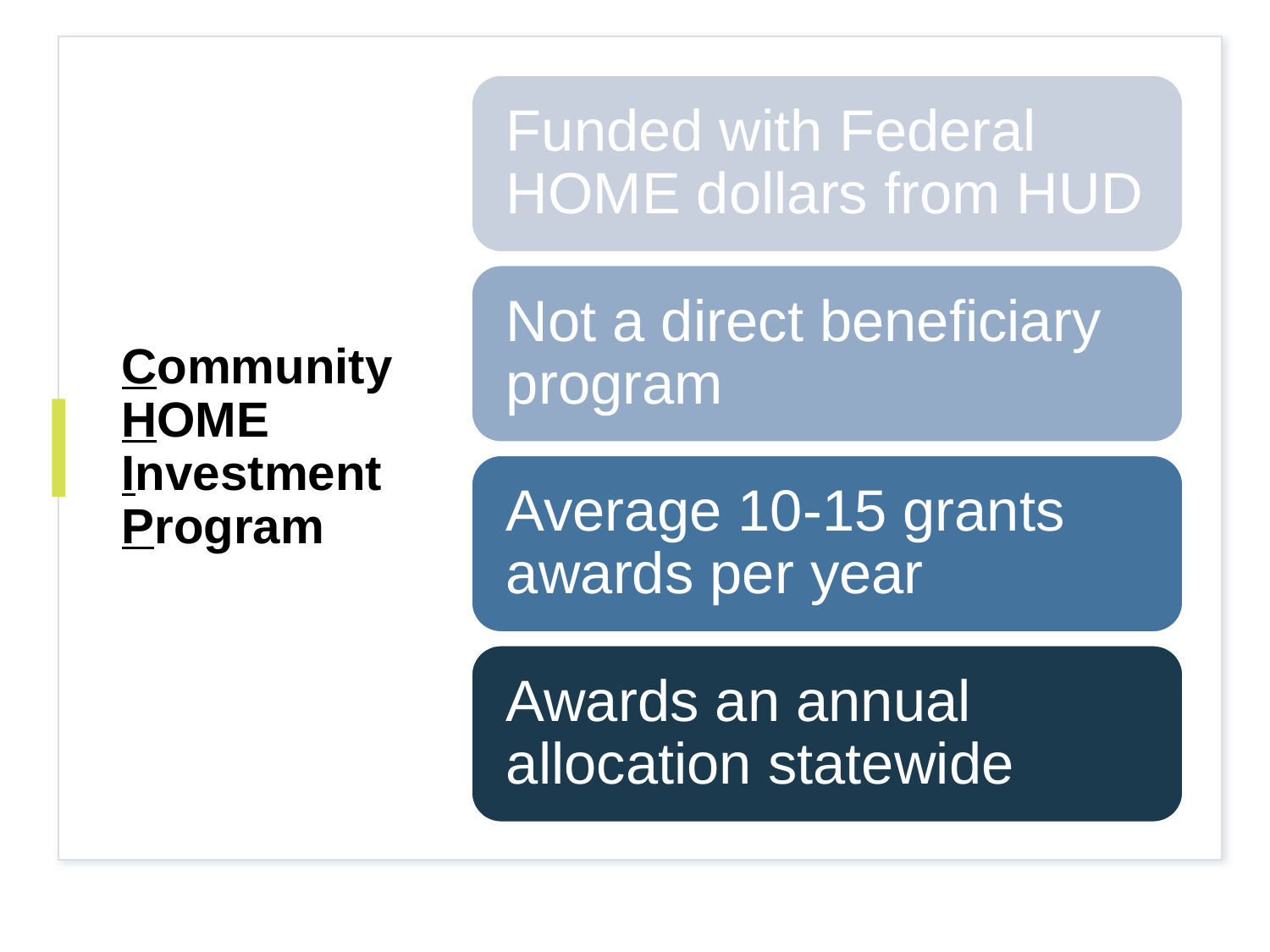

# Community HOME Investment Program
Funded with Federal HOME dollars from HUD
Not a direct beneficiary program
Average 10-15 grants awards per year
Awards an annual allocation statewide